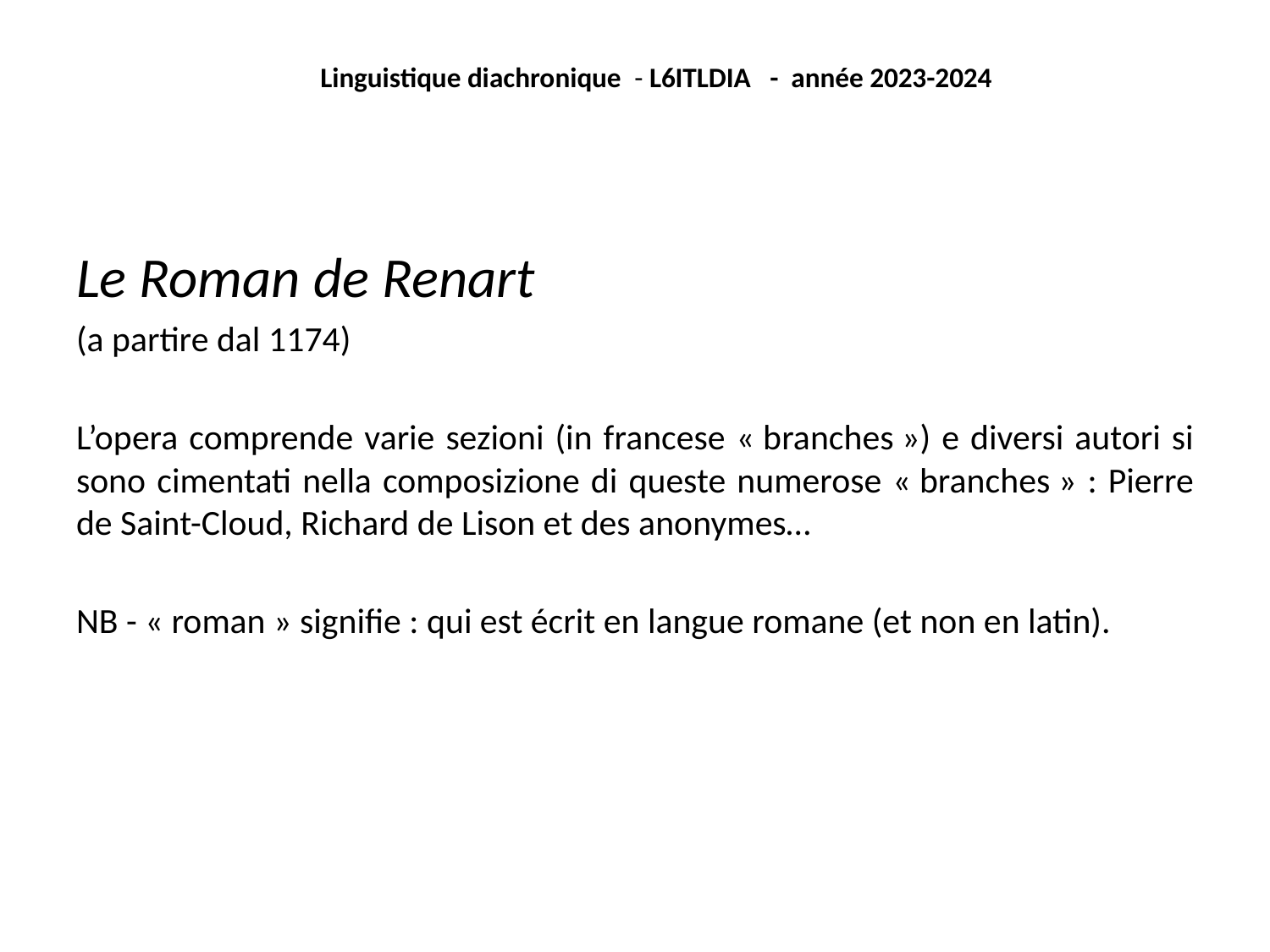

Linguistique diachronique  - L6ITLDIA   -  année 2023-2024
#

Le Roman de Renart
(a partire dal 1174)

L’opera comprende varie sezioni (in francese « branches ») e diversi autori si sono cimentati nella composizione di queste numerose « branches » : Pierre de Saint-Cloud, Richard de Lison et des anonymes…

NB - « roman » signifie : qui est écrit en langue romane (et non en latin).